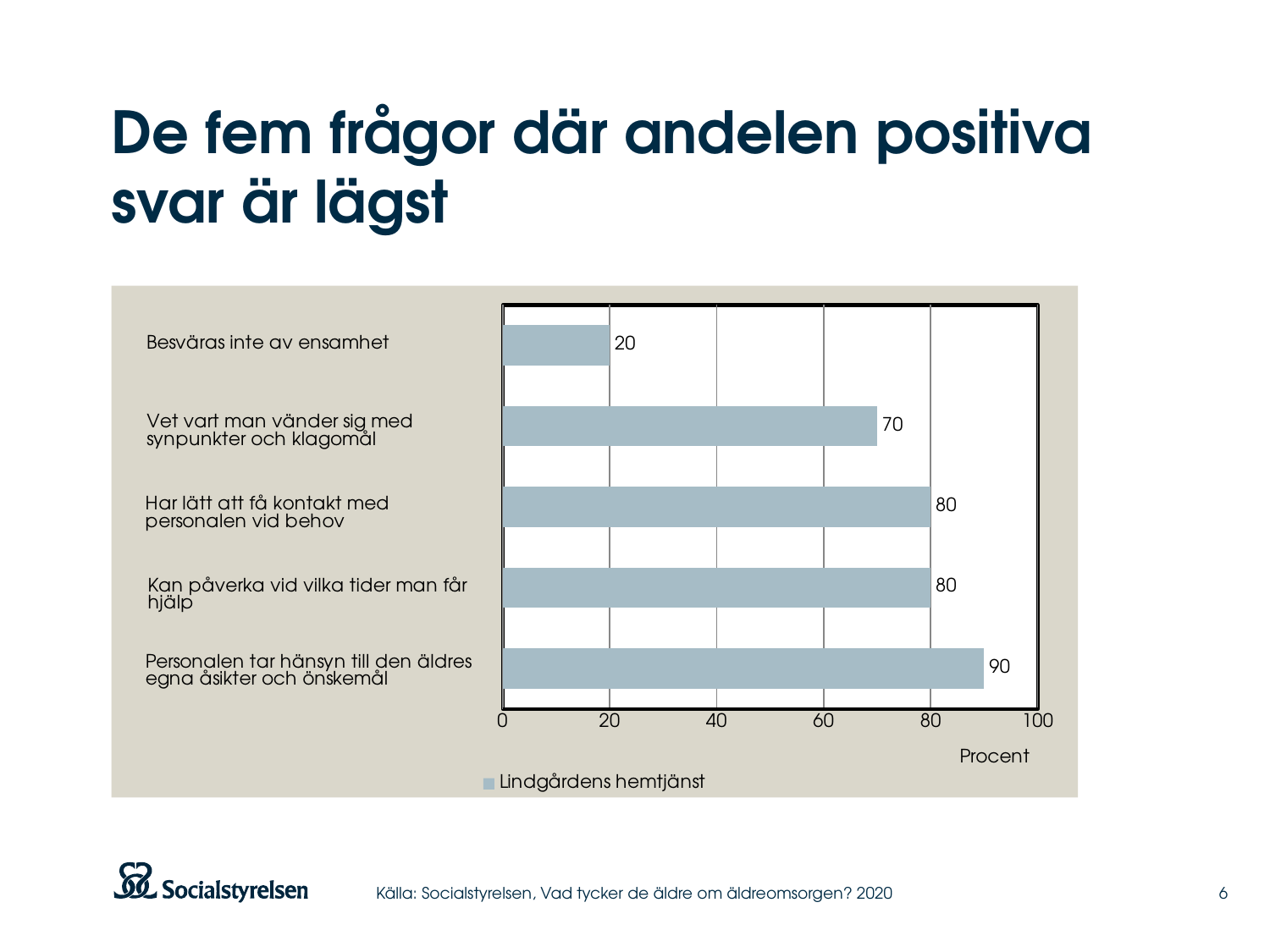

# De fem frågor där andelen positiva svar är lägst

### Chart

| Category | Lindgårdens hemtjänst |
|---|---|
| Personalen tar hänsyn till den äldres egna åsikter och önskemål | 90.0 |
| Kan påverka vid vilka tider man får hjälp | 80.0 |
| Har lätt att få kontakt med personalen vid behov | 80.0 |
| Vet vart man vänder sig med synpunkter och klagomål | 70.0 |
| Besväras inte av ensamhet | 20.0 |
Källa: Socialstyrelsen, Vad tycker de äldre om äldreomsorgen? 2020
6